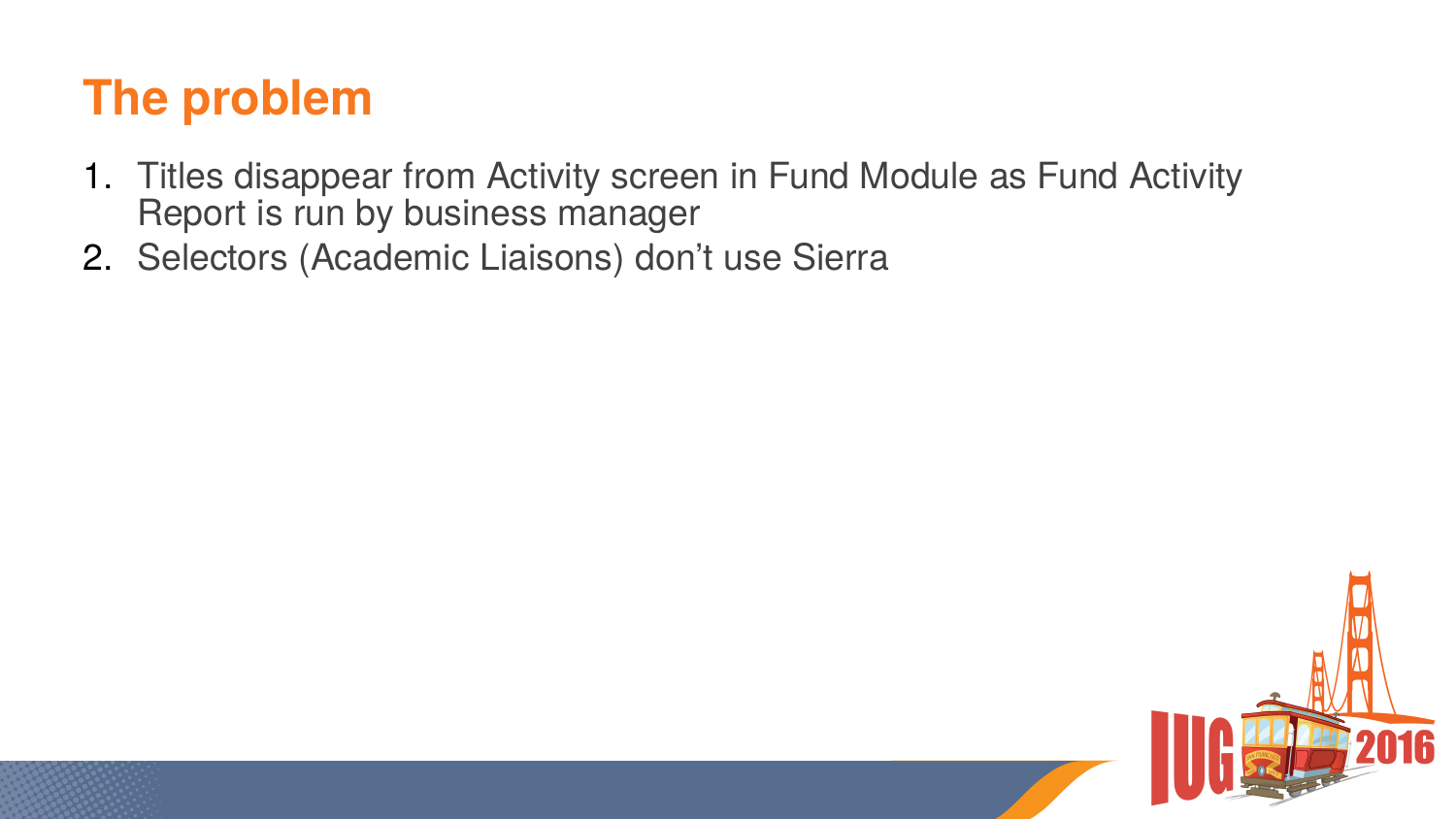

# The problem
Titles disappear from Activity screen in Fund Module as Fund Activity Report is run by business manager
Selectors (Academic Liaisons) don’t use Sierra